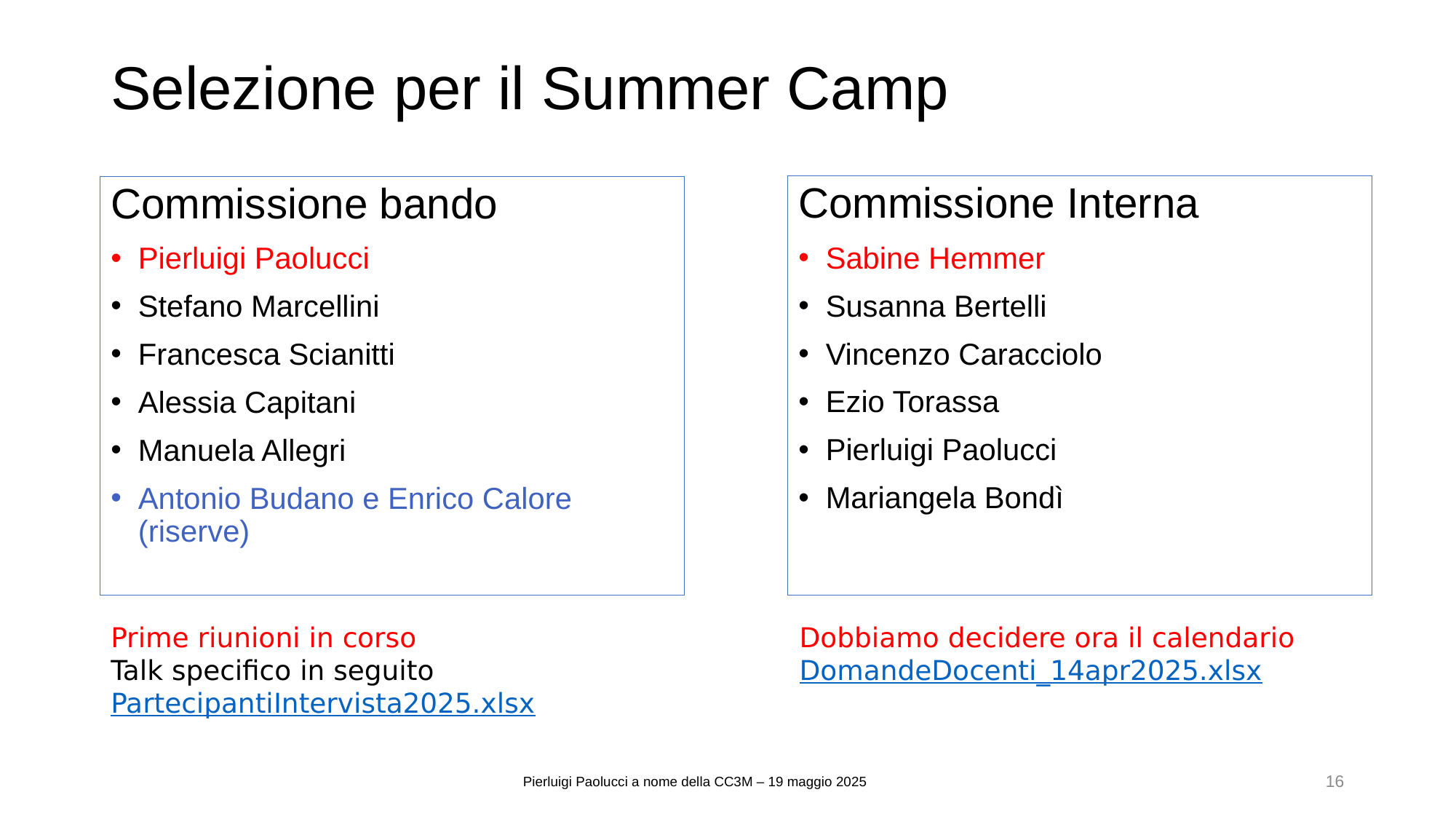

# Selezione per il Summer Camp
Commissione Interna
Sabine Hemmer
Susanna Bertelli
Vincenzo Caracciolo
Ezio Torassa
Pierluigi Paolucci
Mariangela Bondì
Commissione bando
Pierluigi Paolucci
Stefano Marcellini
Francesca Scianitti
Alessia Capitani
Manuela Allegri
Antonio Budano e Enrico Calore (riserve)
Prime riunioni in corso
Talk specifico in seguito
PartecipantiIntervista2025.xlsx
Dobbiamo decidere ora il calendario
DomandeDocenti_14apr2025.xlsx
Pierluigi Paolucci a nome della CC3M – 19 maggio 2025
16